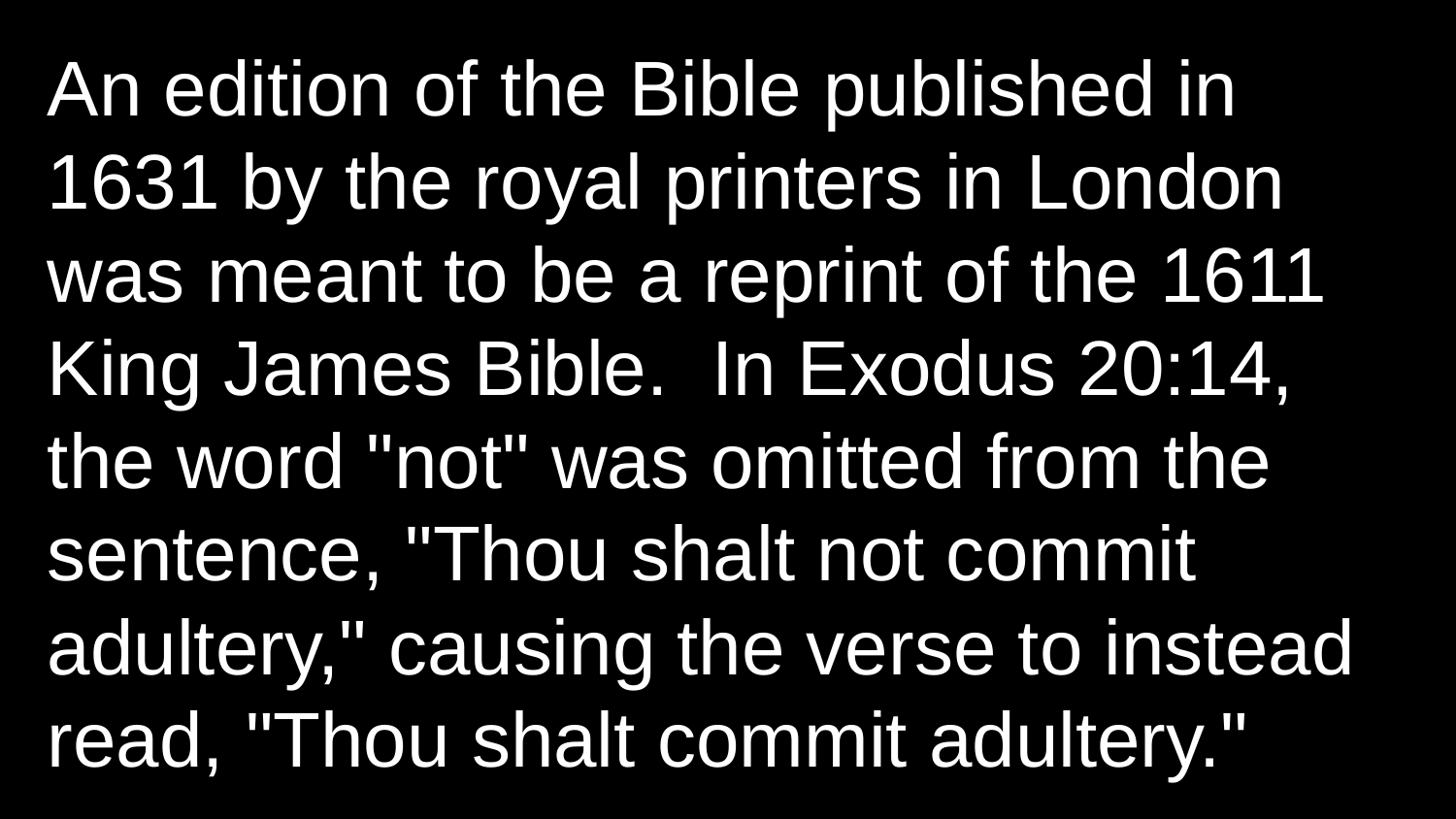

An edition of the Bible published in 1631 by the royal printers in London was meant to be a reprint of the 1611 King James Bible.  In Exodus 20:14, the word "not" was omitted from the sentence, "Thou shalt not commit adultery," causing the verse to instead read, "Thou shalt commit adultery."